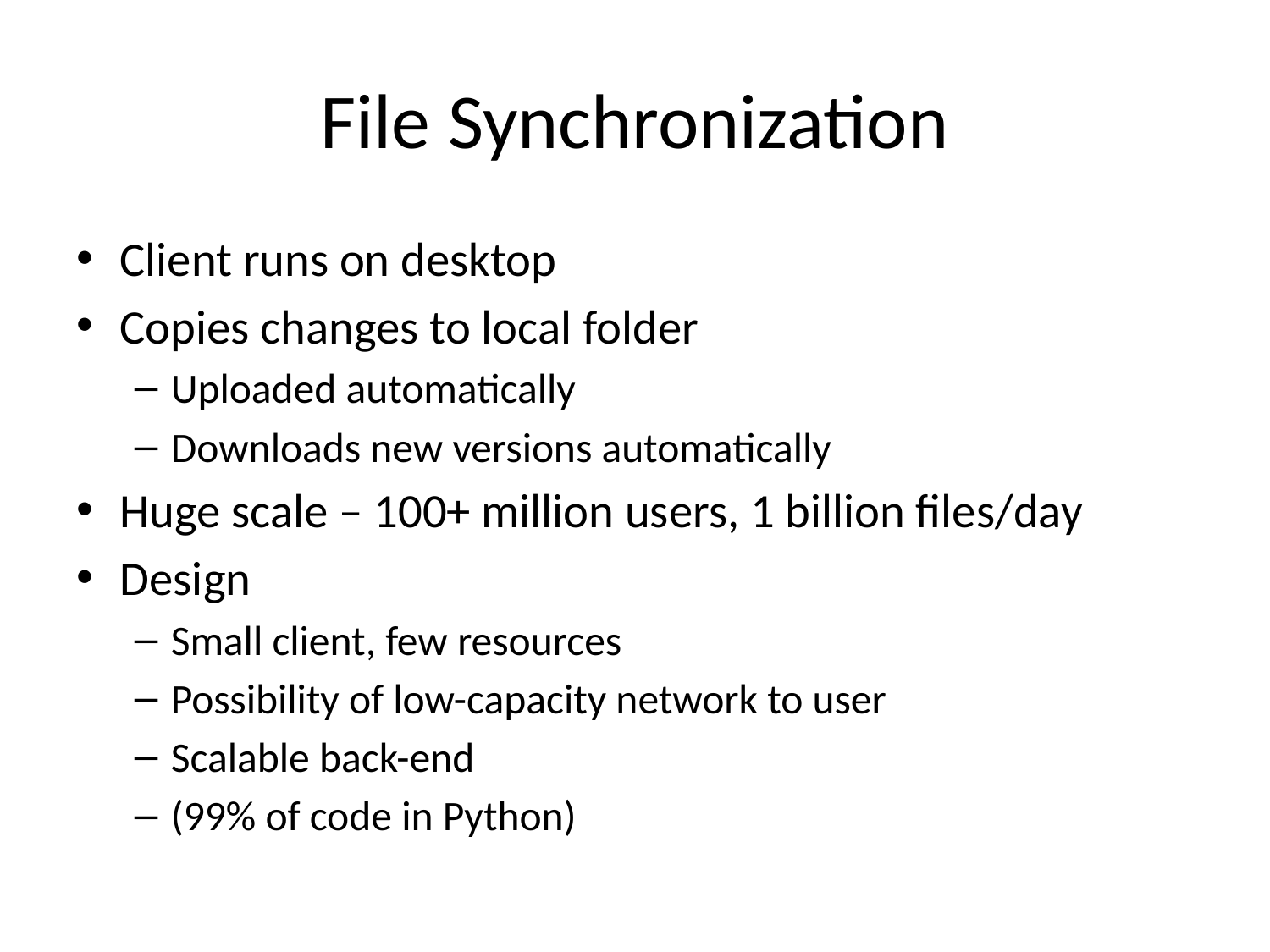

# File Synchronization
Client runs on desktop
Copies changes to local folder
Uploaded automatically
Downloads new versions automatically
Huge scale – 100+ million users, 1 billion files/day
Design
Small client, few resources
Possibility of low-capacity network to user
Scalable back-end
(99% of code in Python)